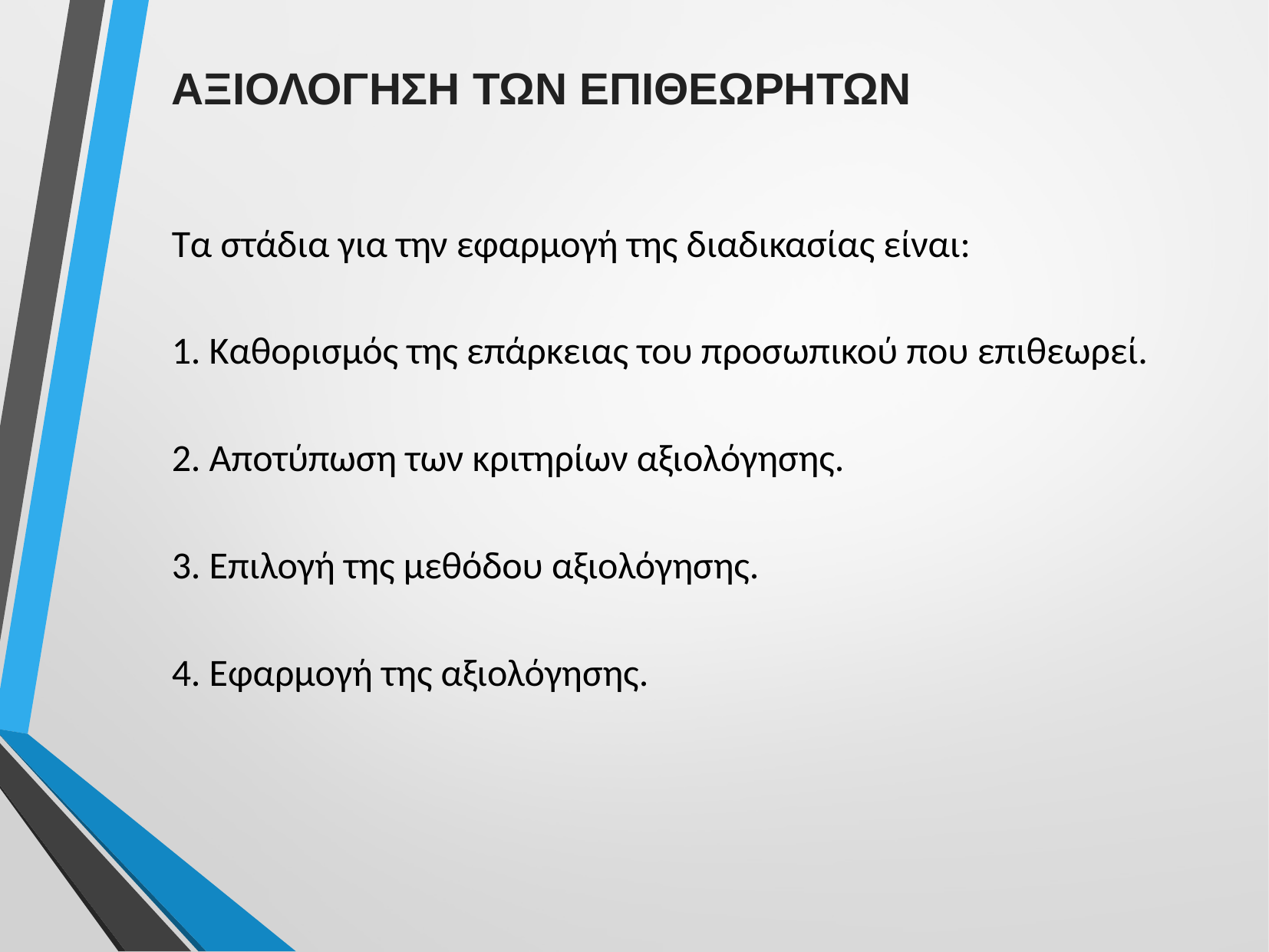

ΑΞΙΟΛΟΓΗΣΗ ΤΩΝ ΕΠΙΘΕΩΡΗΤΩΝ
Τα στάδια για την εφαρμογή της διαδικασίας είναι:

1. Καθορισμός της επάρκειας του προσωπικού που επιθεωρεί.

2. Αποτύπωση των κριτηρίων αξιολόγησης.

3. Επιλογή της μεθόδου αξιολόγησης.

4. Εφαρμογή της αξιολόγησης.